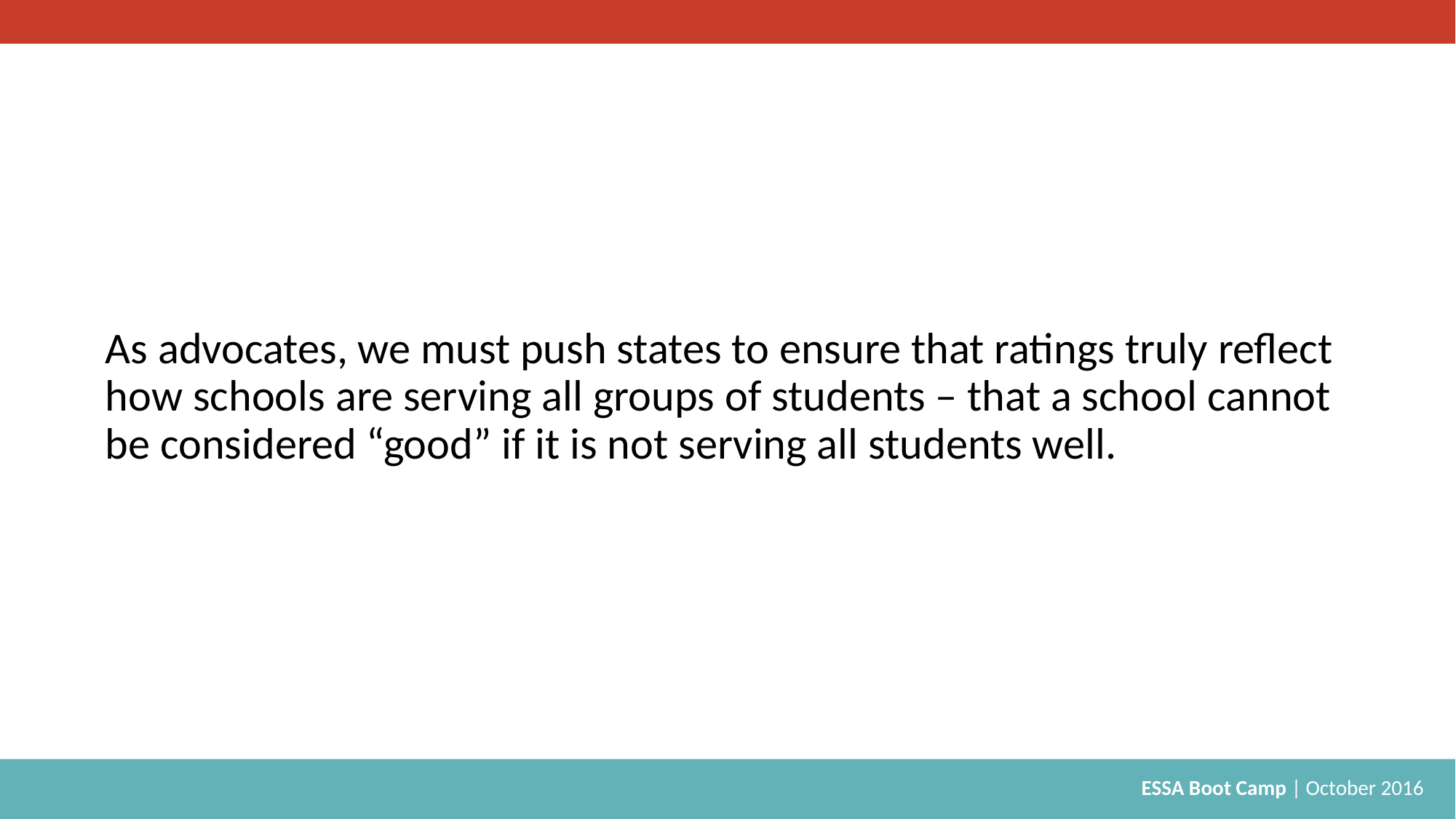

# As advocates, we must push states to ensure that ratings truly reflect how schools are serving all groups of students – that a school cannot be considered “good” if it is not serving all students well.